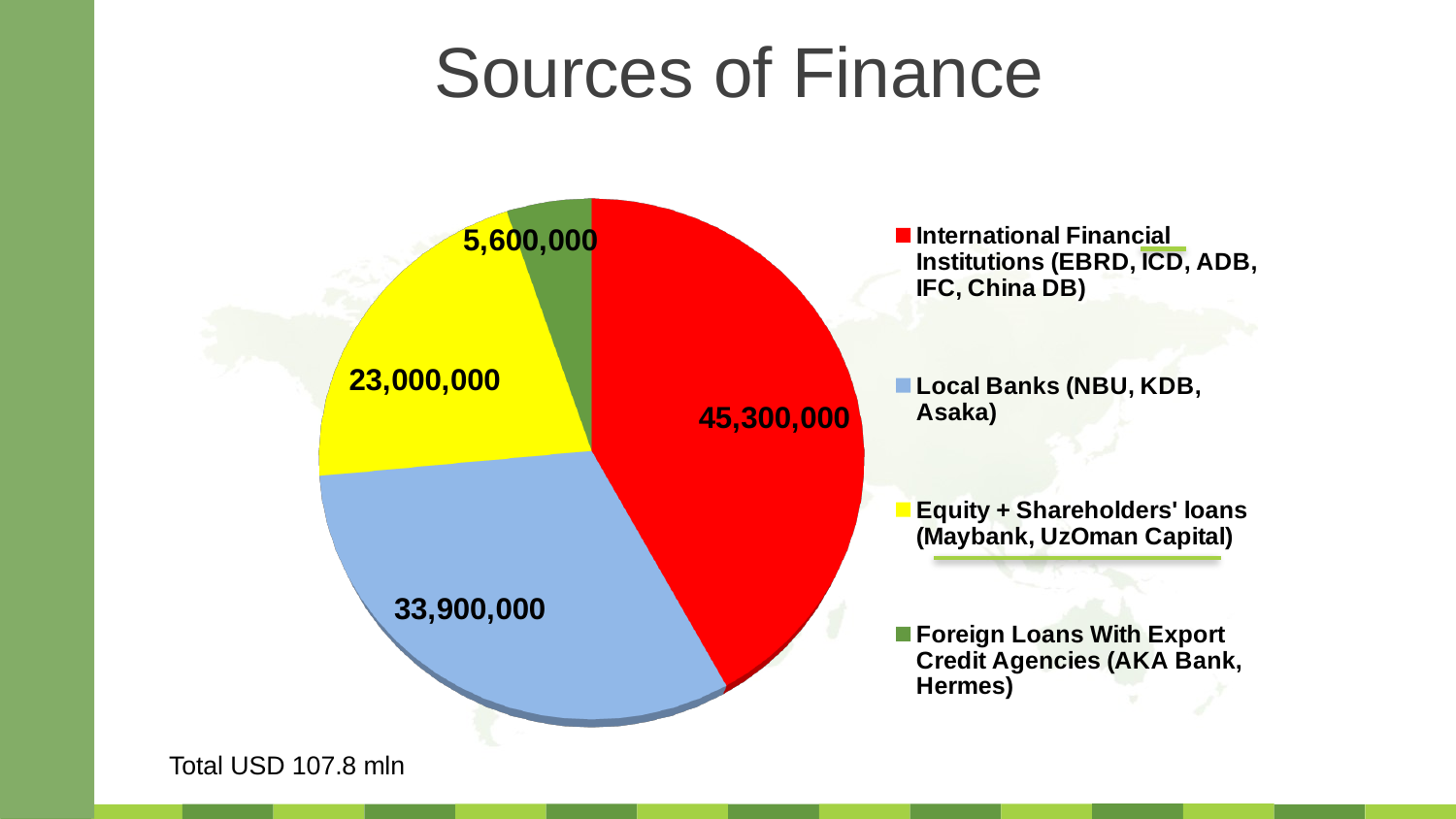

Sources of Finance

[unsupported chart]

Total USD 107.8 mln